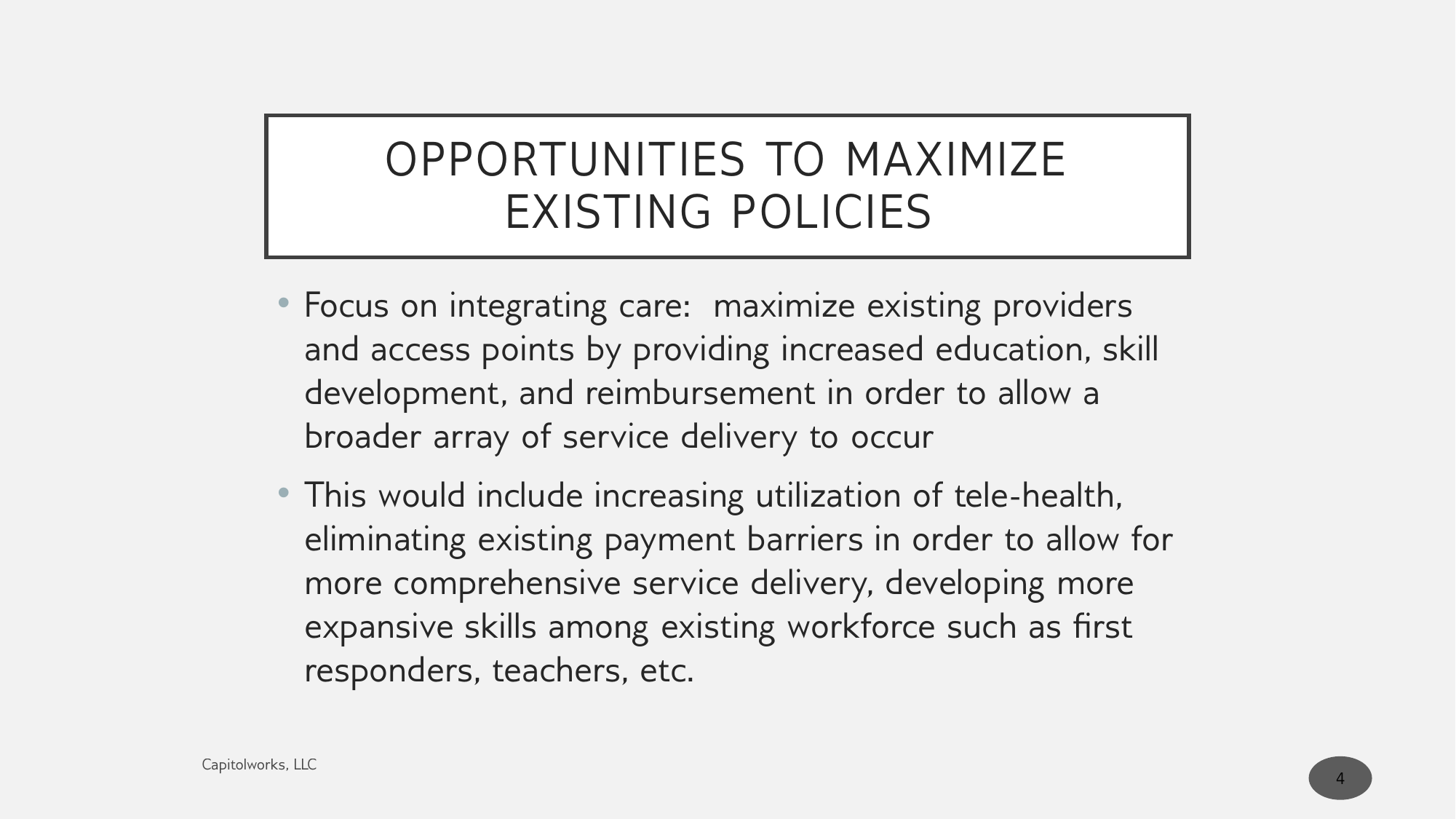

# Opportunities to maximize existing policies
Focus on integrating care:  maximize existing providers and access points by providing increased education, skill development, and reimbursement in order to allow a broader array of service delivery to occur
This would include increasing utilization of tele-health, eliminating existing payment barriers in order to allow for more comprehensive service delivery, developing more expansive skills among existing workforce such as first responders, teachers, etc.
Capitolworks, LLC
4